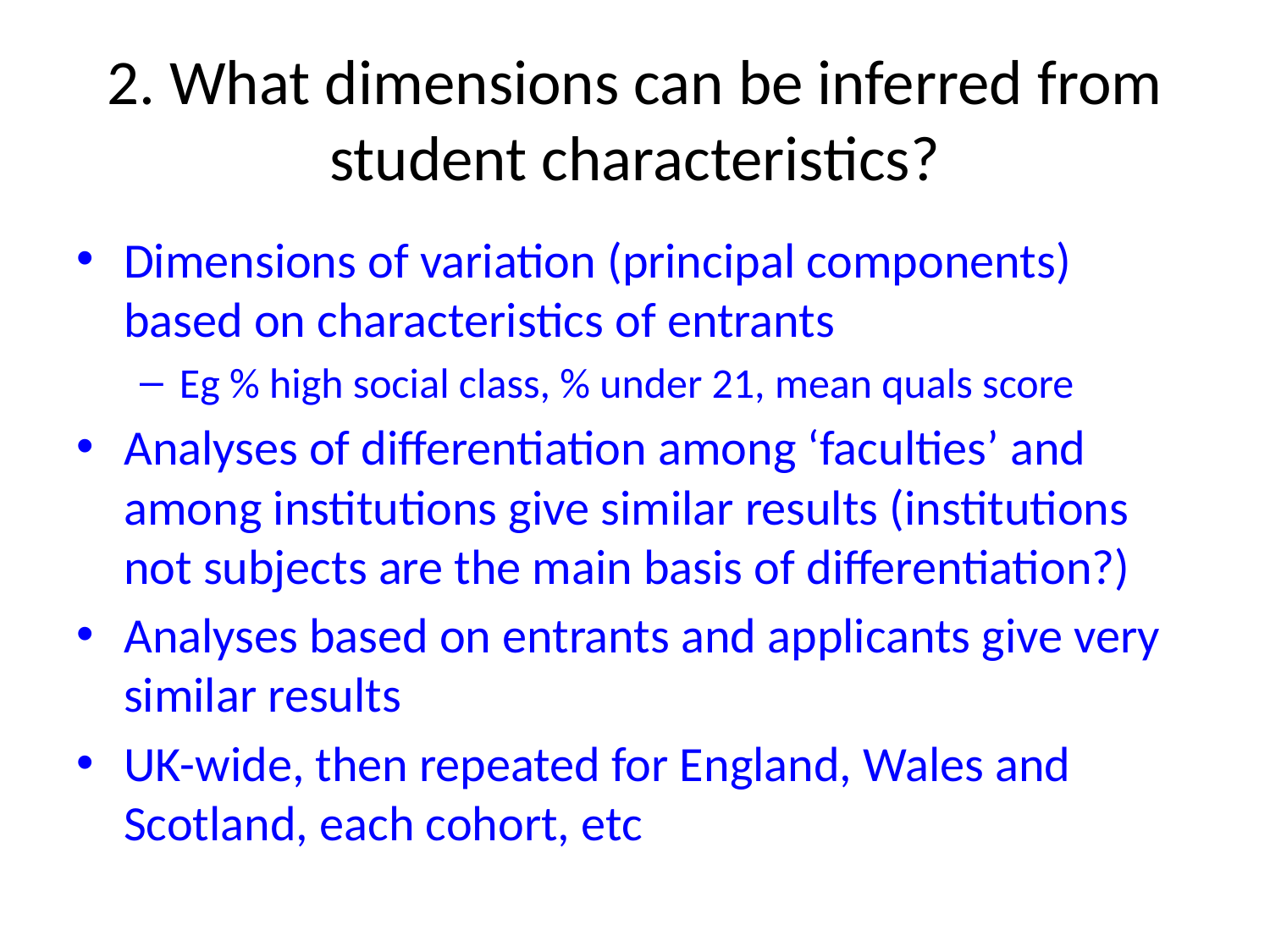

# 2. What dimensions can be inferred from student characteristics?
Dimensions of variation (principal components) based on characteristics of entrants
Eg % high social class, % under 21, mean quals score
Analyses of differentiation among ‘faculties’ and among institutions give similar results (institutions not subjects are the main basis of differentiation?)
Analyses based on entrants and applicants give very similar results
UK-wide, then repeated for England, Wales and Scotland, each cohort, etc